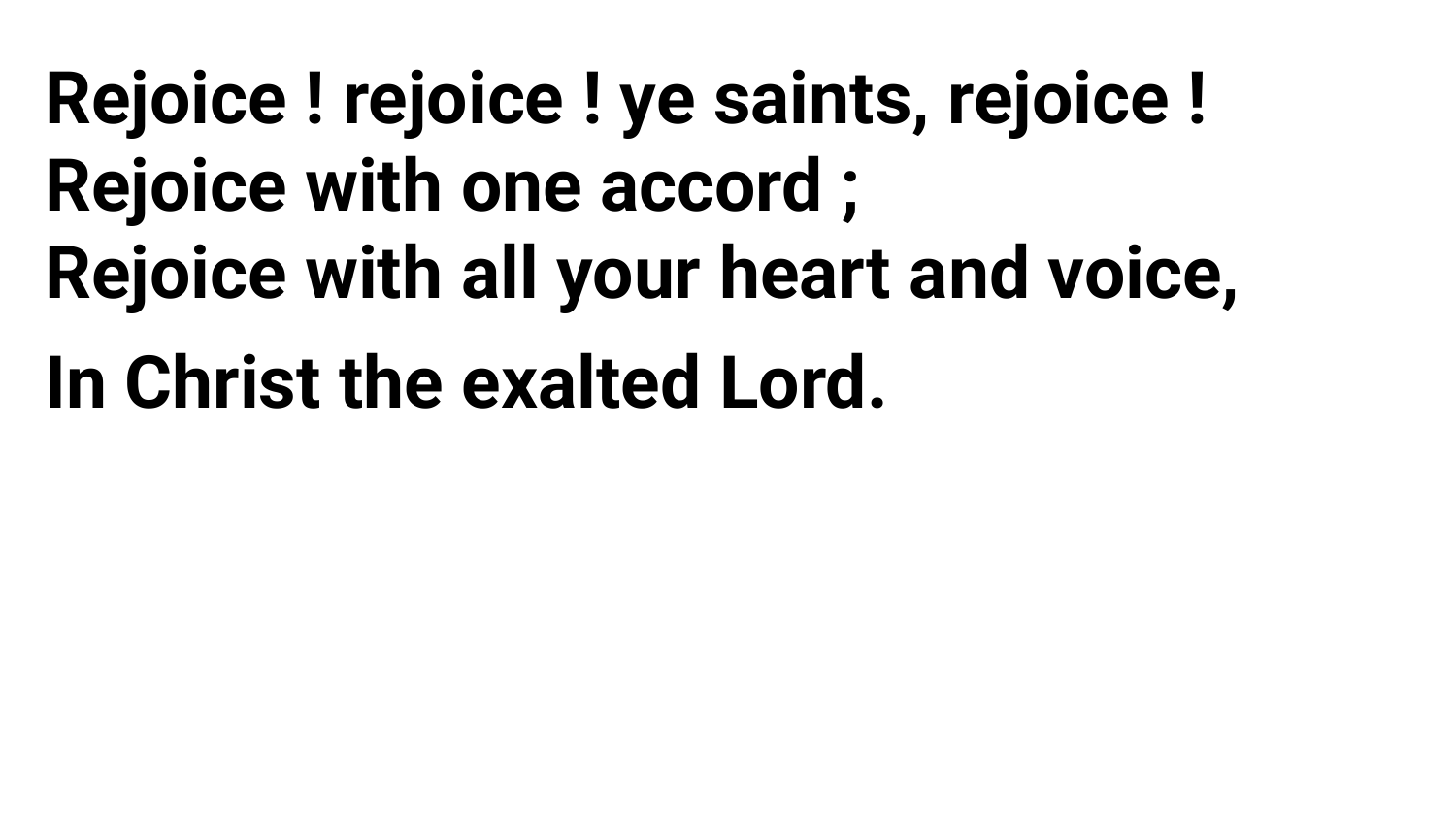

Rejoice ! rejoice ! ye saints, rejoice !
Rejoice with one accord ;
Rejoice with all your heart and voice,
In Christ the exalted Lord.